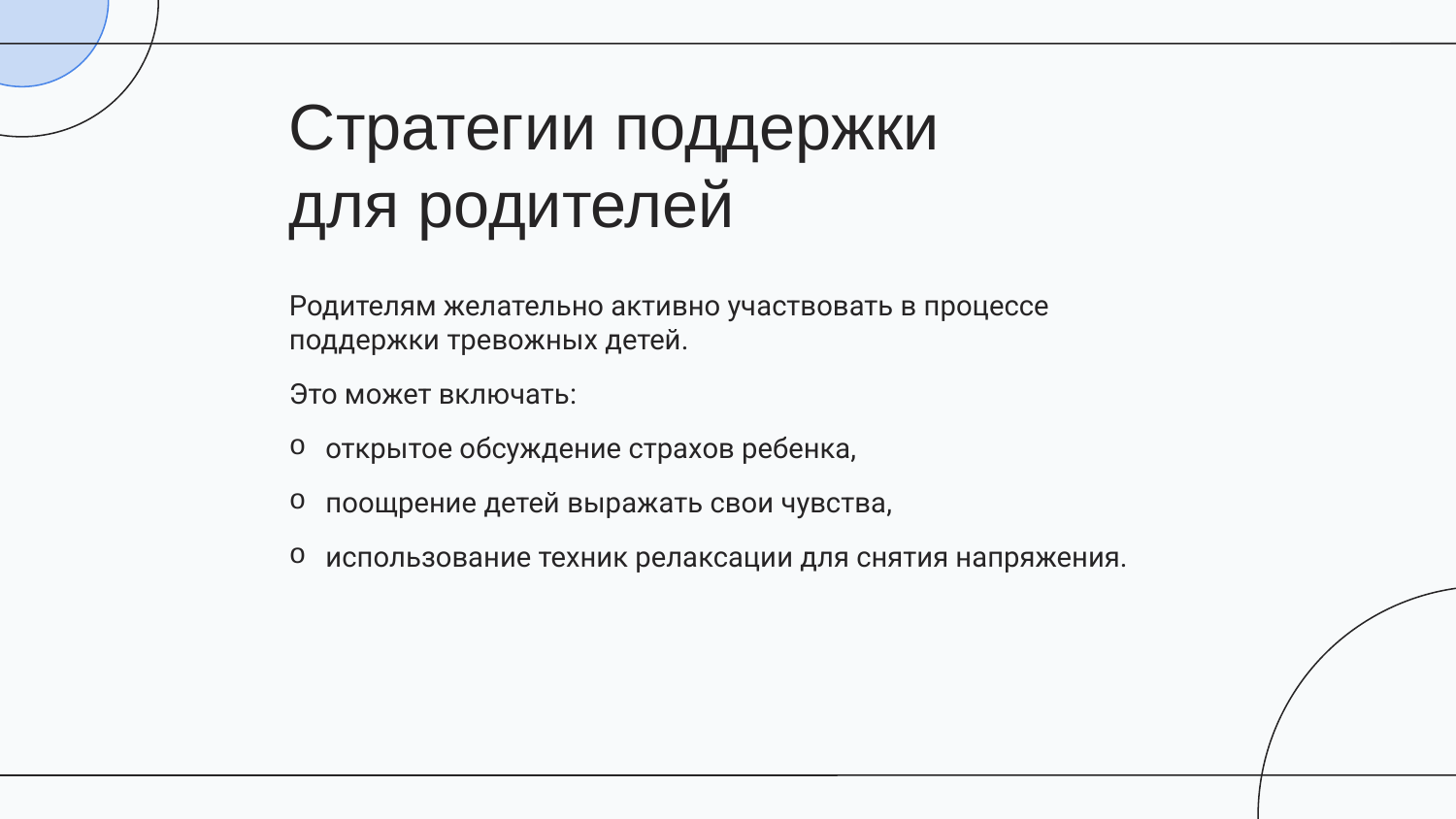

Стратегии поддержки для родителей
# Родителям желательно активно участвовать в процессе поддержки тревожных детей.
Это может включать:
открытое обсуждение страхов ребенка,
поощрение детей выражать свои чувства,
использование техник релаксации для снятия напряжения.